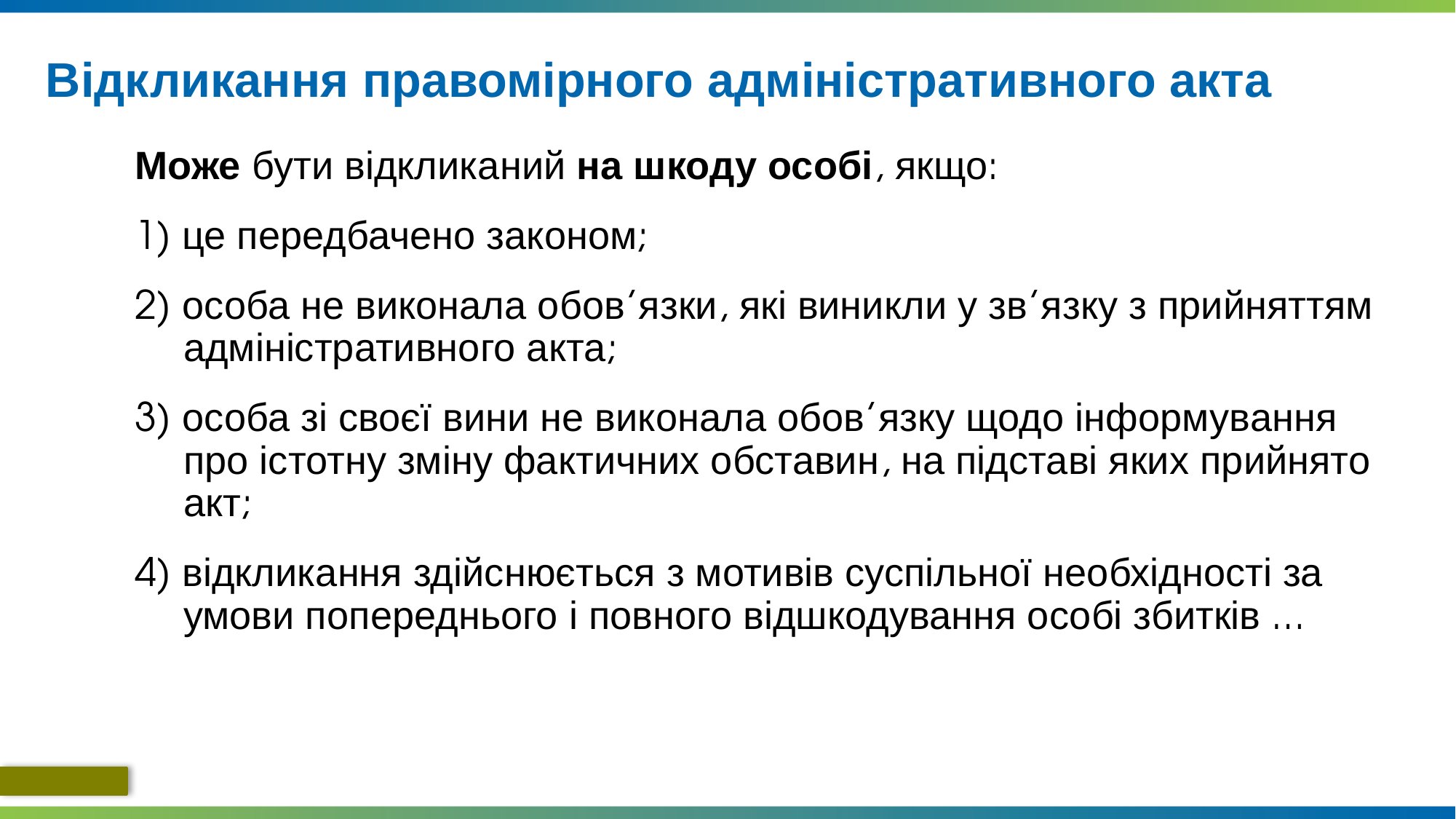

# Відкликання правомірного адміністративного акта
Може бути відкликаний на шкоду особі, якщо:
1) це передбачено законом;
2) особа не виконала обов’язки, які виникли у зв’язку з прийняттям адміністративного акта;
3) особа зі своєї вини не виконала обов’язку щодо інформування про істотну зміну фактичних обставин, на підставі яких прийнято акт;
4) відкликання здійснюється з мотивів суспільної необхідності за умови попереднього і повного відшкодування особі збитків …